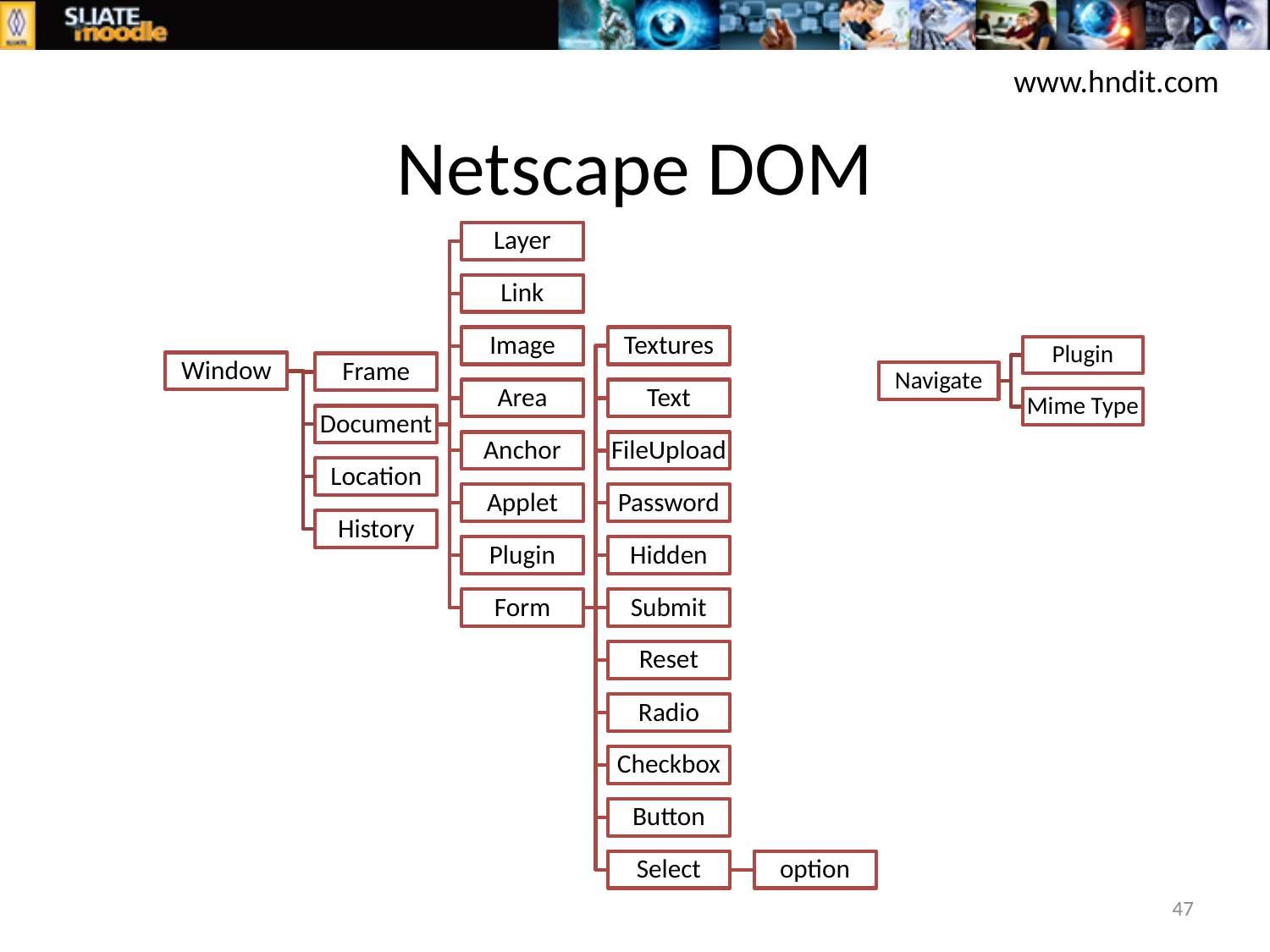

www.hndit.com
# Netscape DOM
Window
Frame
Document
Layer
Link
Image
Area
Anchor
Applet
Plugin
Form
Textures
Text
FileUpload
Password
Hidden
Submit
Reset
Radio
Checkbox
Button
Select
option
Location
History
Navigate
Plugin
Mime Type
47